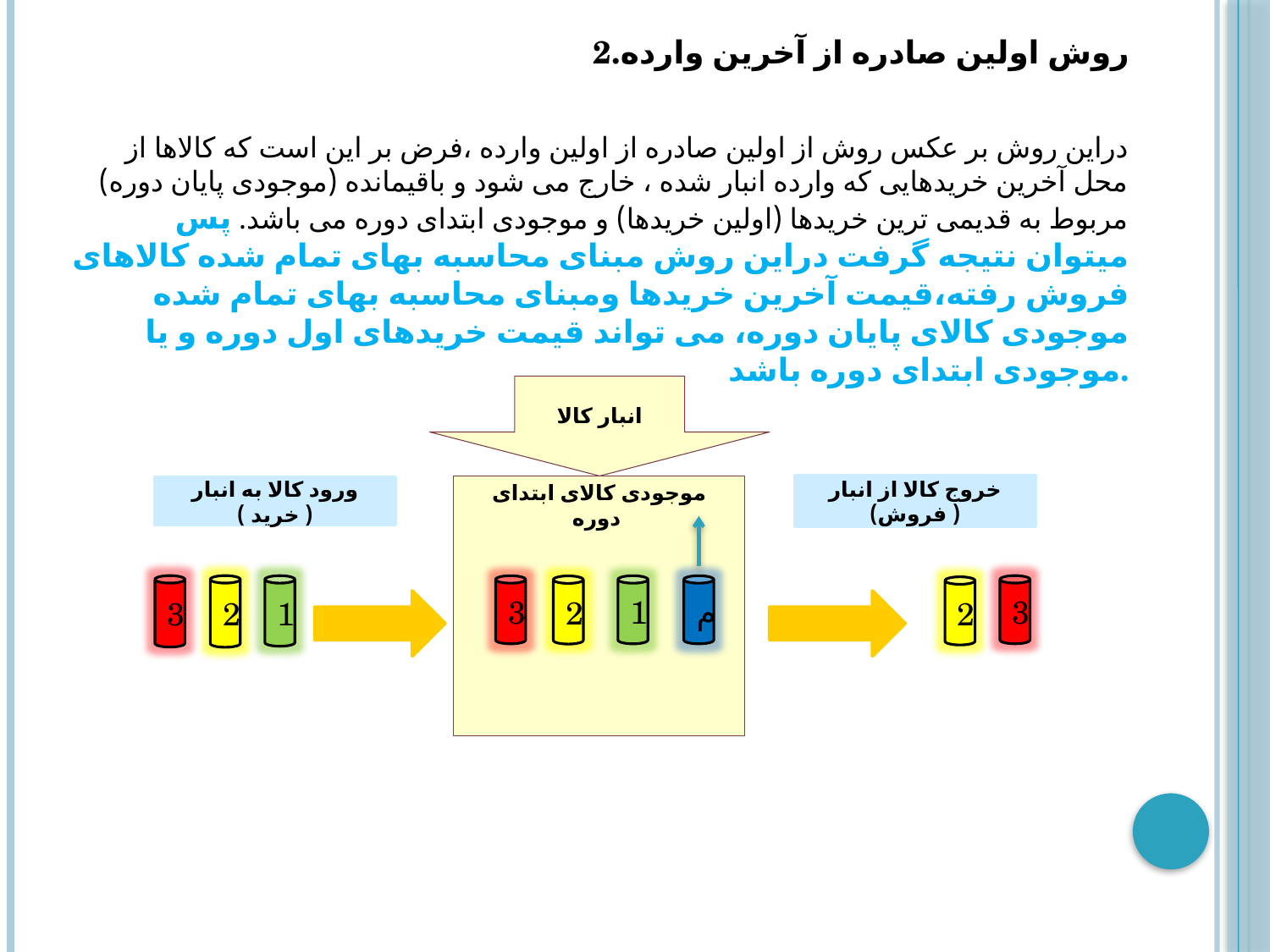

2.روش اولین صادره از آخرین وارده

دراین روش بر عکس روش از اولین صادره از اولین وارده ،فرض بر این است که کالاها از محل آخرین خریدهایی که وارده انبار شده ، خارج می شود و باقیمانده (موجودی پایان دوره) مربوط به قدیمی ترین خریدها (اولین خریدها) و موجودی ابتدای دوره می باشد. پس میتوان نتیجه گرفت دراین روش مبنای محاسبه بهای تمام شده کالاهای فروش رفته،قیمت آخرین خریدها ومبنای محاسبه بهای تمام شده موجودی کالای پایان دوره، می تواند قیمت خریدهای اول دوره و یا موجودی ابتدای دوره باشد.

انبار کالا
موجودی کالای ابتدای دوره

خروج کالا از انبار ( فروش)
ورود کالا به انبار ( خرید )
3
2
1
3
3
1
م
2
2